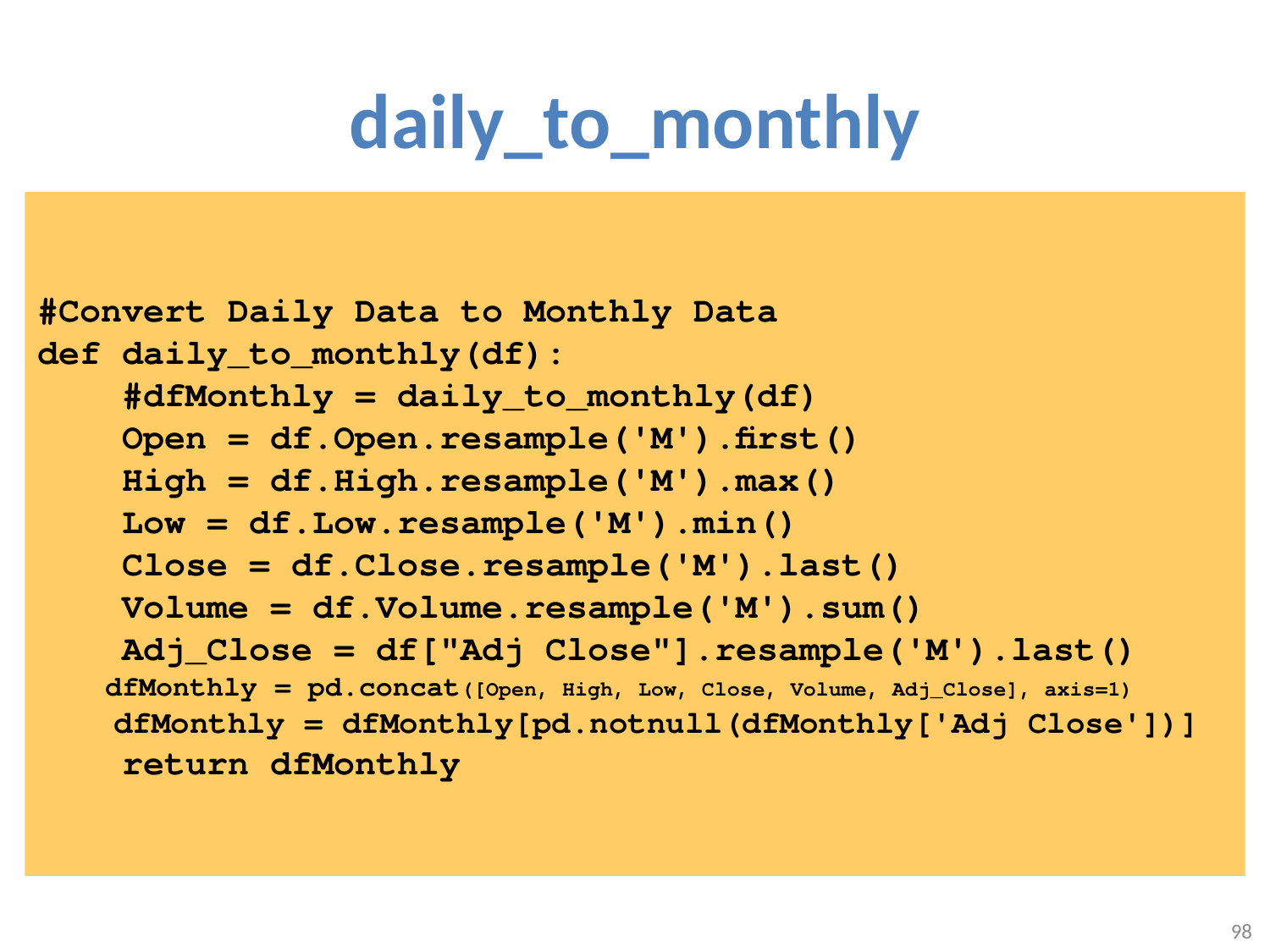

# daily_to_monthly
#Convert Daily Data to Monthly Data
def daily_to_monthly(df):
    #dfMonthly = daily_to_monthly(df)
    Open = df.Open.resample('M').first()
    High = df.High.resample('M').max()
    Low = df.Low.resample('M').min()
    Close = df.Close.resample('M').last()
    Volume = df.Volume.resample('M').sum()
    Adj_Close = df["Adj Close"].resample('M').last()
    dfMonthly = pd.concat([Open, High, Low, Close, Volume, Adj_Close], axis=1)
    dfMonthly = dfMonthly[pd.notnull(dfMonthly['Adj Close'])]
    return dfMonthly
98